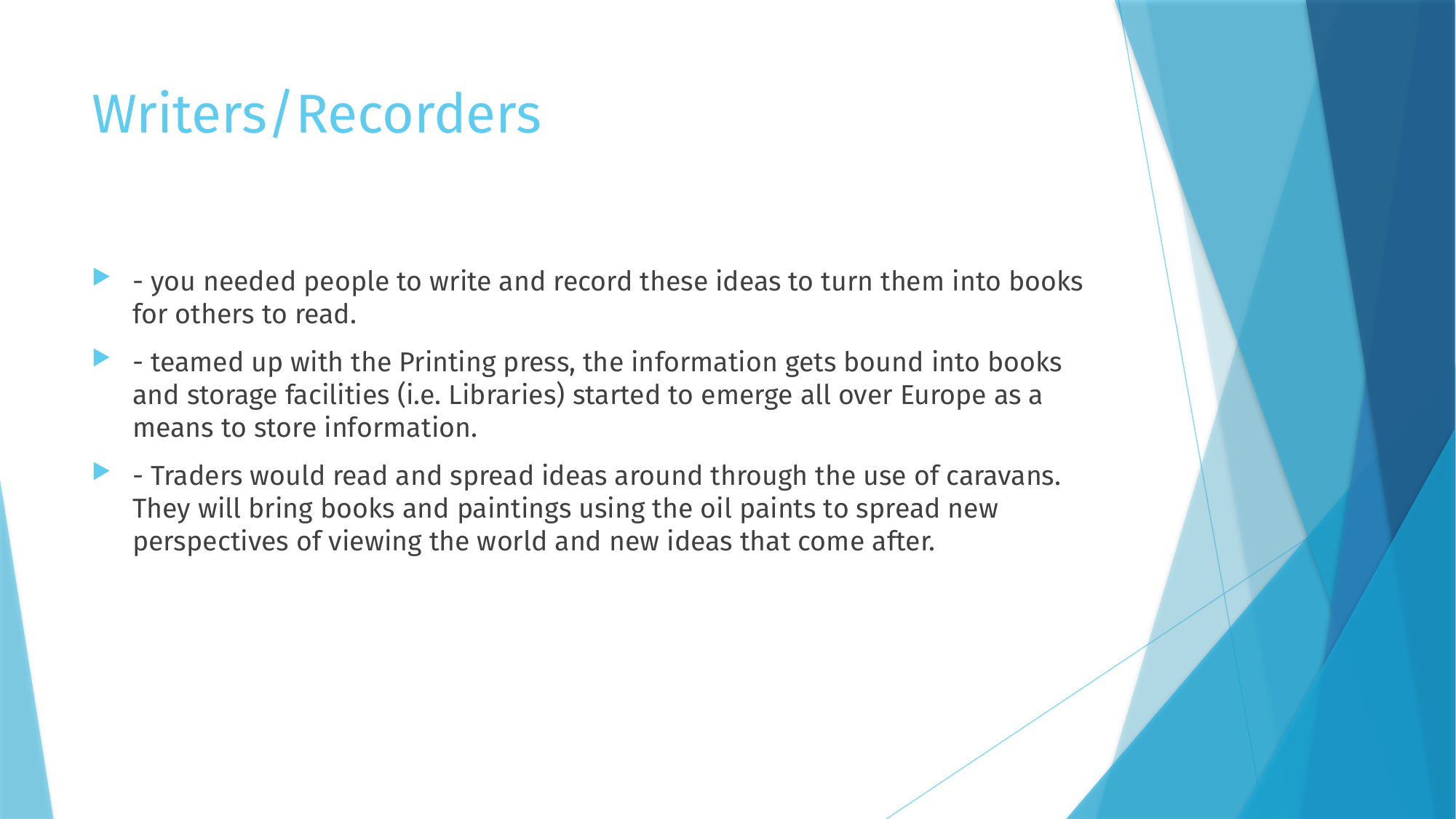

# Writers/Recorders
- you needed people to write and record these ideas to turn them into books for others to read.
- teamed up with the Printing press, the information gets bound into books and storage facilities (i.e. Libraries) started to emerge all over Europe as a means to store information.
- Traders would read and spread ideas around through the use of caravans. They will bring books and paintings using the oil paints to spread new perspectives of viewing the world and new ideas that come after.